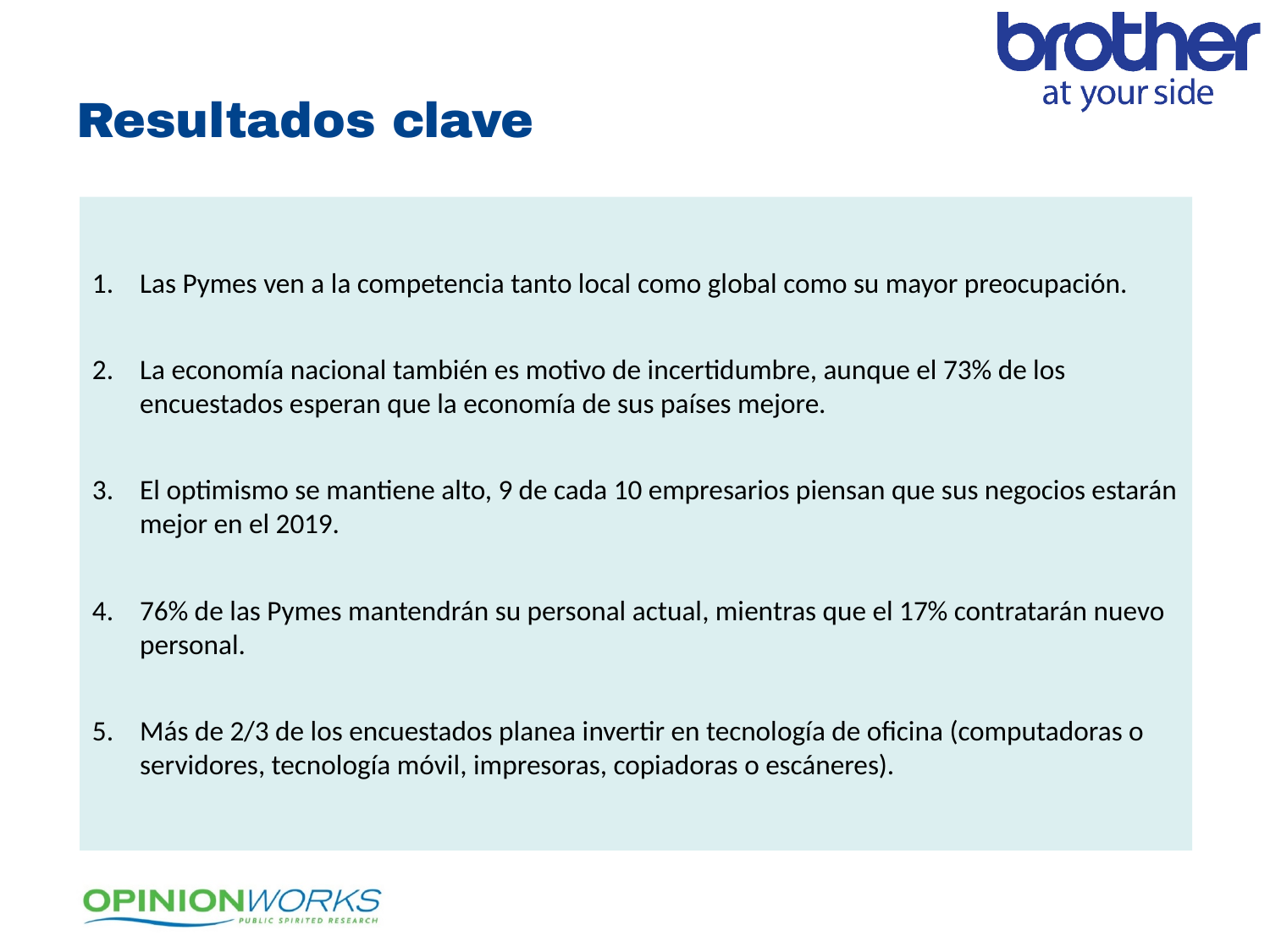

# Resultados clave

Las Pymes ven a la competencia tanto local como global como su mayor preocupación.
La economía nacional también es motivo de incertidumbre, aunque el 73% de los encuestados esperan que la economía de sus países mejore.
El optimismo se mantiene alto, 9 de cada 10 empresarios piensan que sus negocios estarán mejor en el 2019.
76% de las Pymes mantendrán su personal actual, mientras que el 17% contratarán nuevo personal.
Más de 2/3 de los encuestados planea invertir en tecnología de oficina (computadoras o servidores, tecnología móvil, impresoras, copiadoras o escáneres).